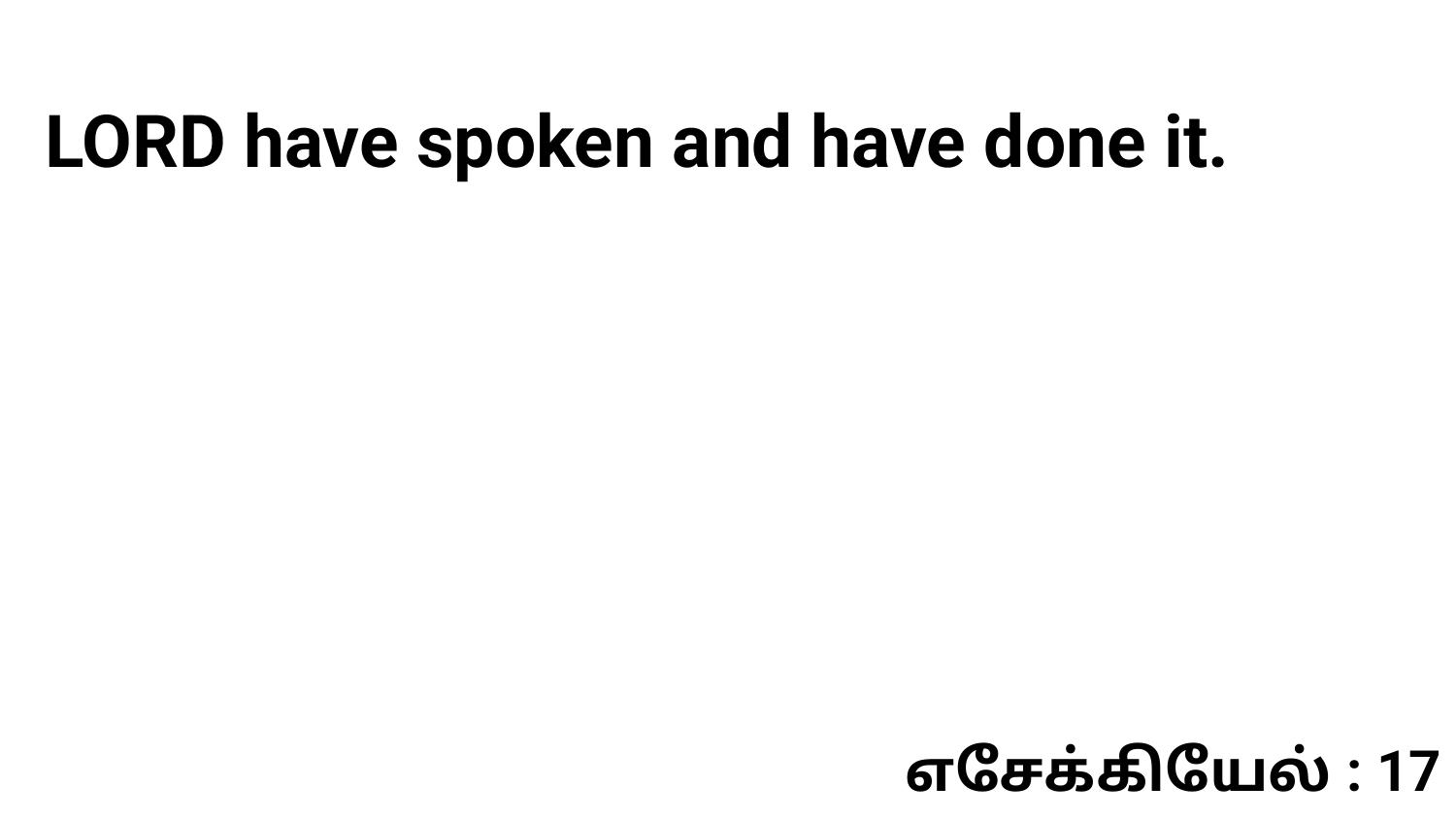

LORD have spoken and have done it.
எசேக்கியேல் : 17